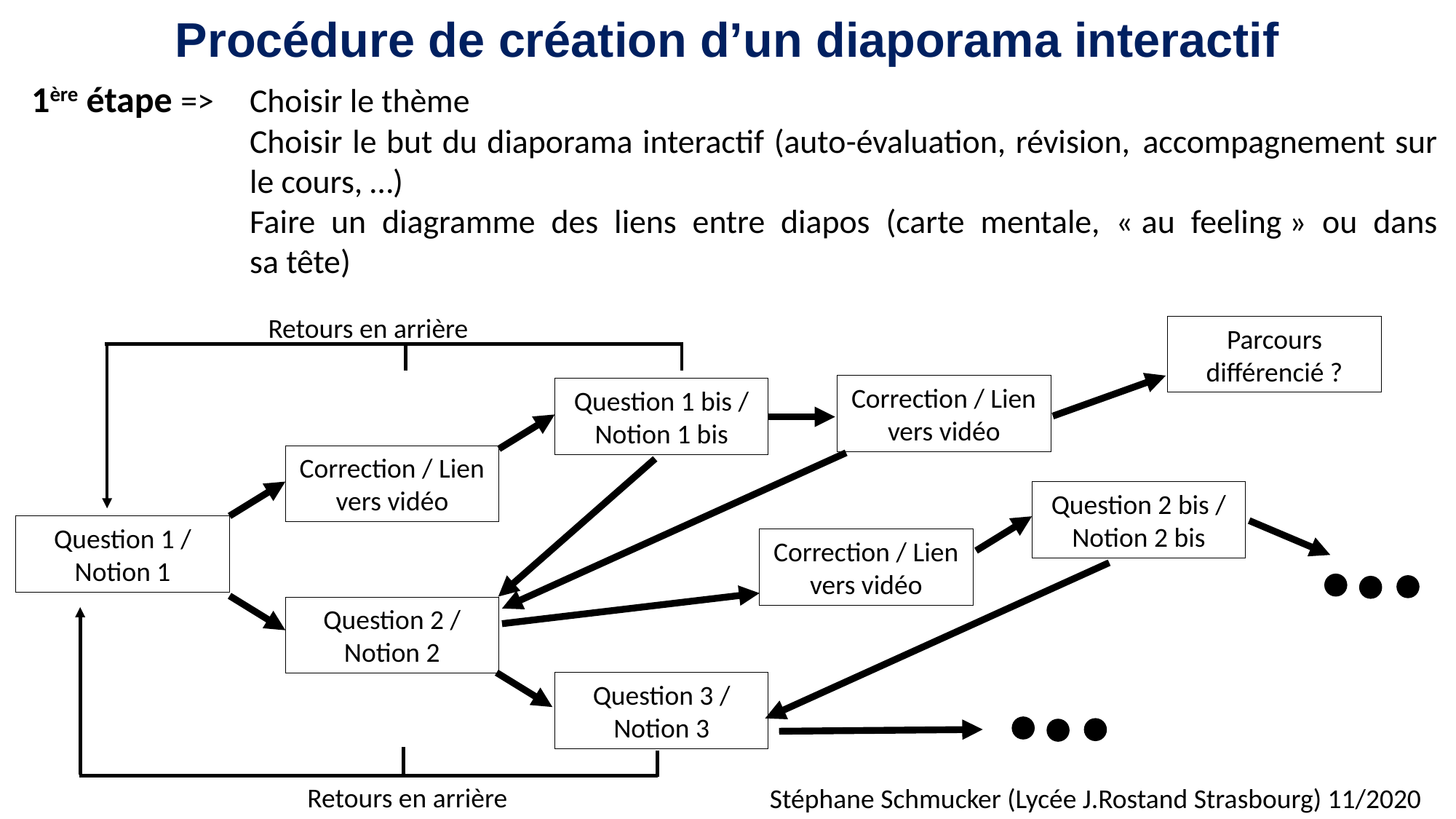

Procédure de création d’un diaporama interactif
1ère étape =>  	Choisir le thème
		Choisir le but du diaporama interactif (auto-évaluation, révision, 	accompagnement sur 		le cours, …)
		Faire un diagramme des liens entre diapos (carte mentale, « au feeling » ou dans 		sa tête)
Retours en arrière
Parcours différencié ?
Correction / Lien vers vidéo
Question 1 bis / Notion 1 bis
Correction / Lien vers vidéo
Question 2 bis / Notion 2 bis
Question 1 / Notion 1
Correction / Lien vers vidéo

Question 2 / Notion 2
Question 3 / Notion 3

Retours en arrière
Stéphane Schmucker (Lycée J.Rostand Strasbourg) 11/2020